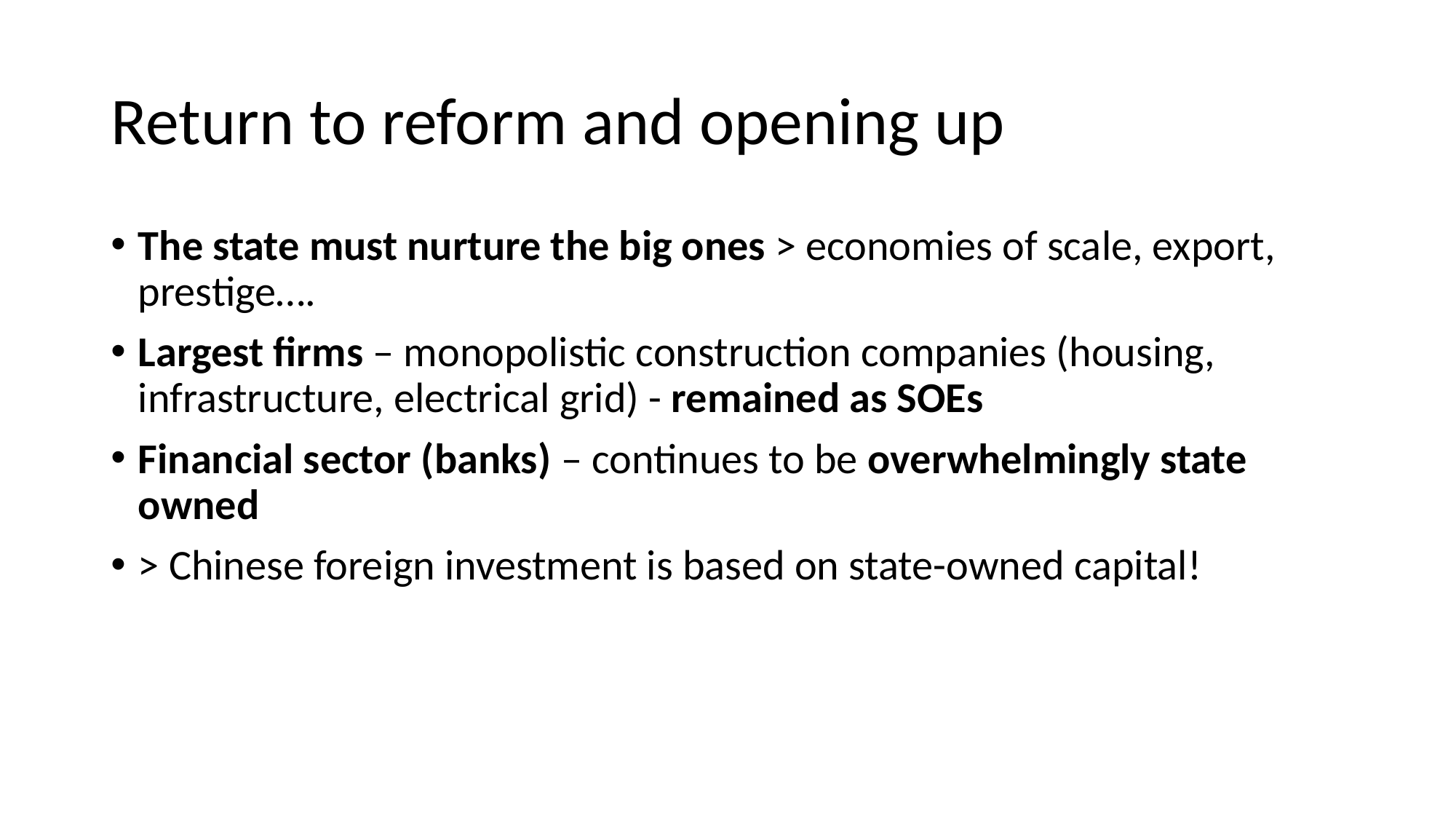

# Return to reform and opening up
The state must nurture the big ones > economies of scale, export, prestige….
Largest firms – monopolistic construction companies (housing, infrastructure, electrical grid) - remained as SOEs
Financial sector (banks) – continues to be overwhelmingly state owned
> Chinese foreign investment is based on state-owned capital!